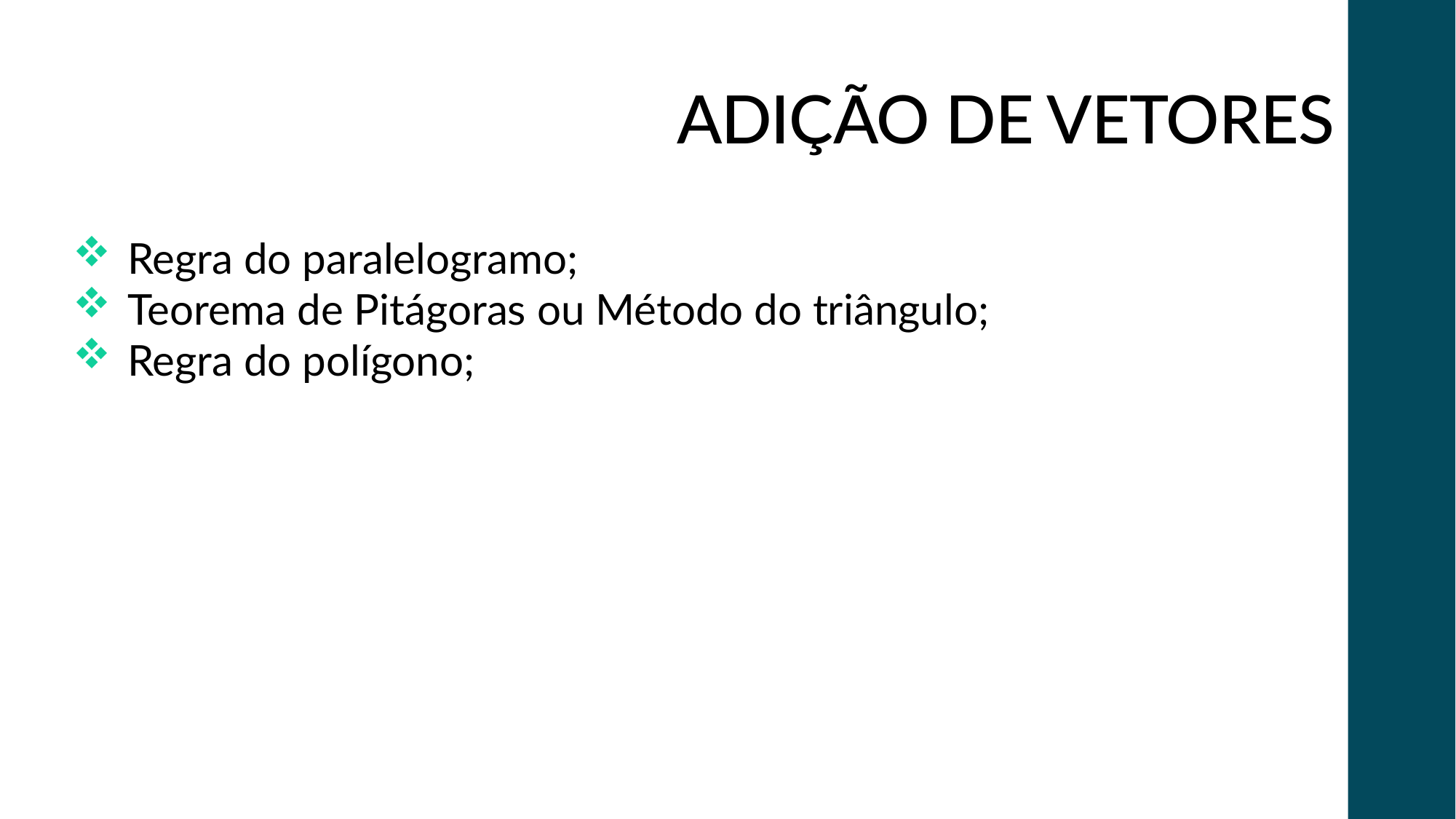

# ADIÇÃO DE VETORES
Regra do paralelogramo;
Teorema de Pitágoras ou Método do triângulo;
Regra do polígono;